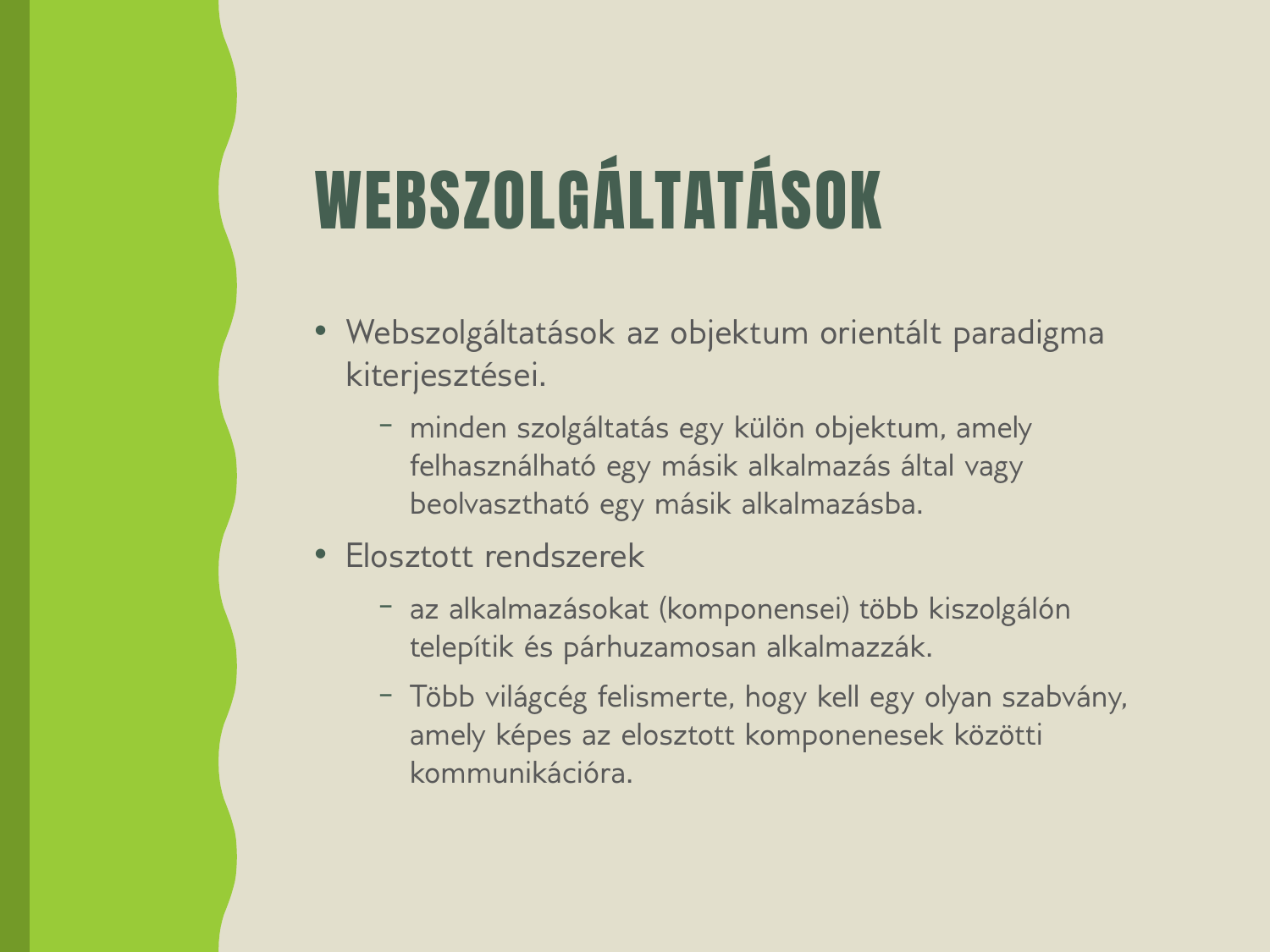

# Webszolgáltatások
Webszolgáltatások az objektum orientált paradigma kiterjesztései.
minden szolgáltatás egy külön objektum, amely felhasználható egy másik alkalmazás által vagy beolvasztható egy másik alkalmazásba.
Elosztott rendszerek
az alkalmazásokat (komponensei) több kiszolgálón telepítik és párhuzamosan alkalmazzák.
Több világcég felismerte, hogy kell egy olyan szabvány, amely képes az elosztott komponenesek közötti kommunikációra.